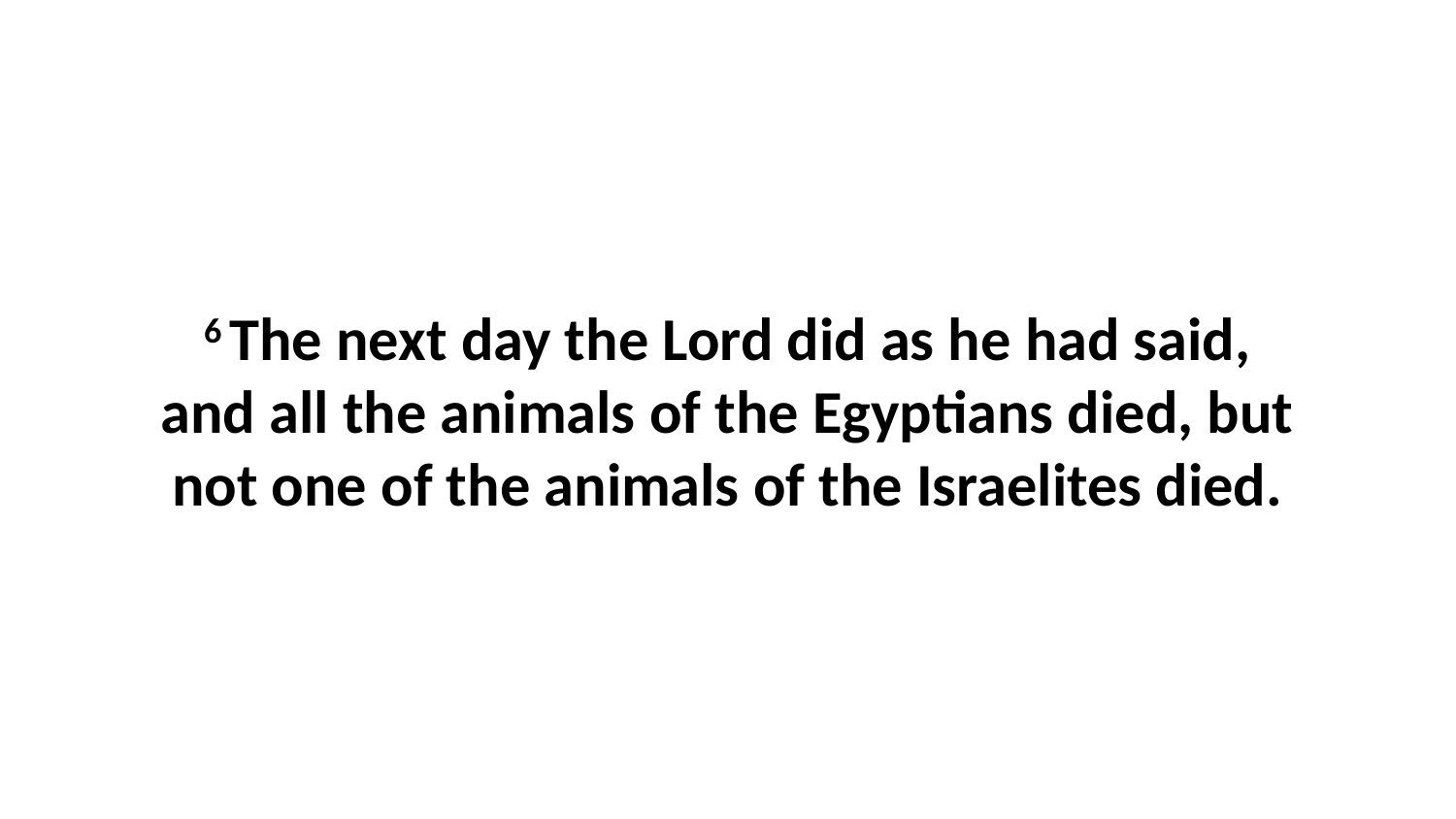

6 The next day the Lord did as he had said, and all the animals of the Egyptians died, but not one of the animals of the Israelites died.